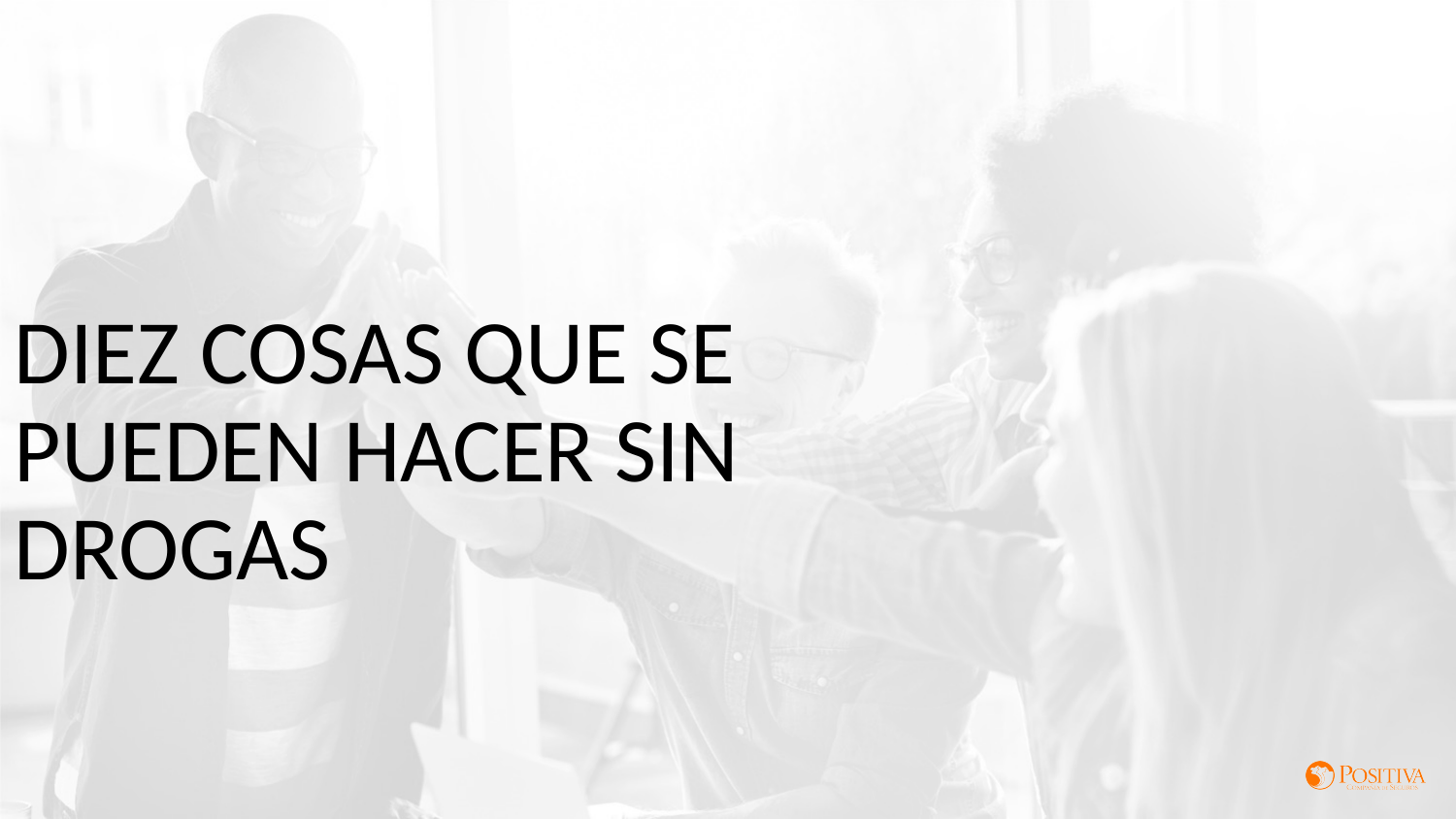

DIEZ COSAS QUE SE PUEDEN HACER SIN DROGAS